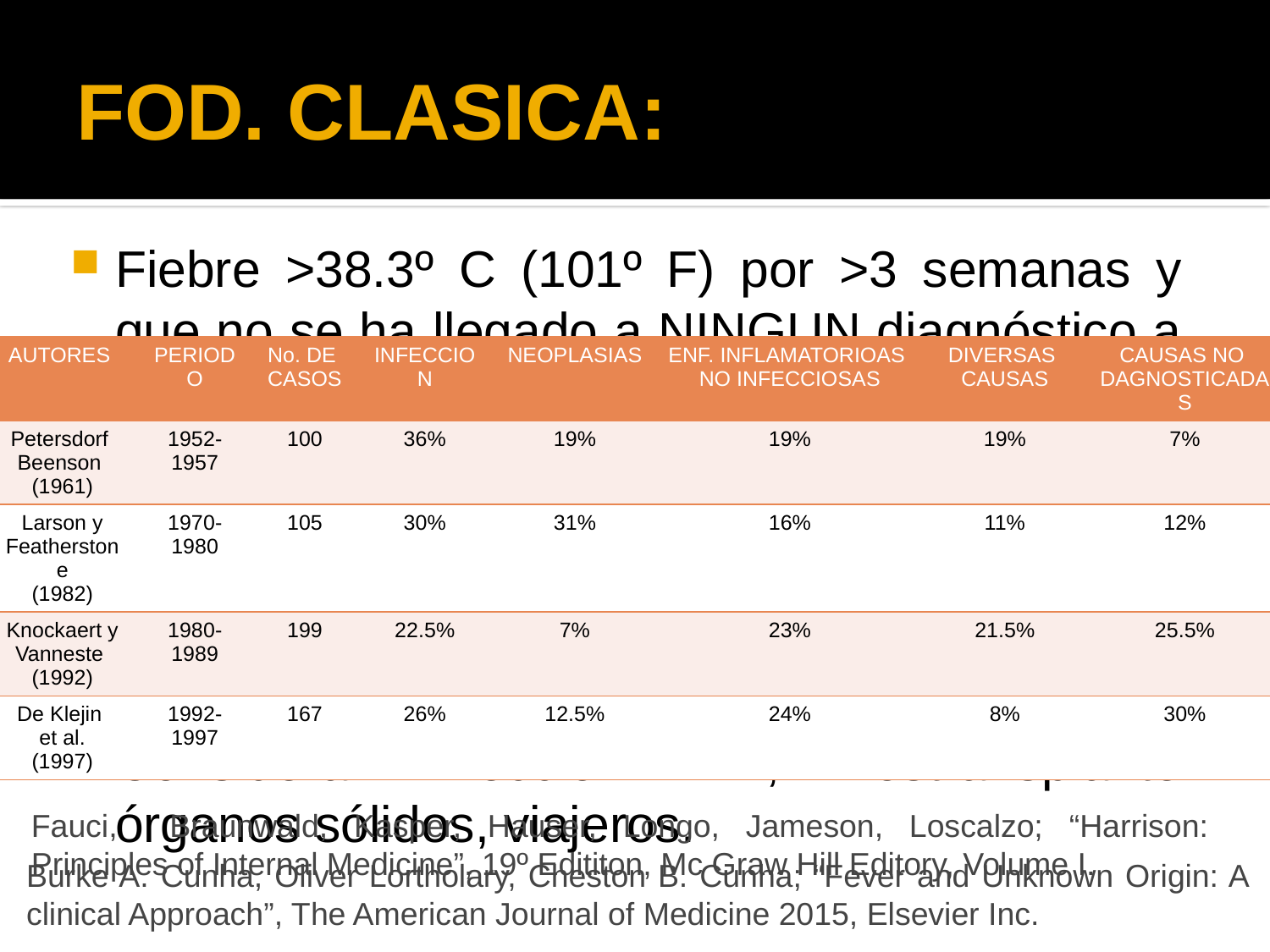

# FOD. CLASICA:
Fiebre >38.3º C (101º F) por >3 semanas y que no se ha llegado a NINGUN diagnóstico a pesar de estar hospitalizado.
CATEGORIAS:
A).- Infecciosas.
B).- Malignas/Neoplasias.
C).- Reumáticas/Inflamatorias.
D).- Trastornos misceláneos.
Considera: infección HIV, Postransplante órganos sólidos, viajeros.
| AUTORES | PERIODO | No. DE CASOS | INFECCION | NEOPLASIAS | ENF. INFLAMATORIOAS NO INFECCIOSAS | DIVERSAS CAUSAS | CAUSAS NO DAGNOSTICADAS |
| --- | --- | --- | --- | --- | --- | --- | --- |
| Petersdorf Beenson (1961) | 1952-1957 | 100 | 36% | 19% | 19% | 19% | 7% |
| Larson y Featherstone (1982) | 1970-1980 | 105 | 30% | 31% | 16% | 11% | 12% |
| Knockaert y Vanneste (1992) | 1980-1989 | 199 | 22.5% | 7% | 23% | 21.5% | 25.5% |
| De Klejin et al. (1997) | 1992-1997 | 167 | 26% | 12.5% | 24% | 8% | 30% |
Fauci,  Braunwald, Kasper, Hauser, Longo, Jameson, Loscalzo; “Harrison: Principles of Internal Medicine”, 19º Edititon, Mc Graw Hill Editory, Volume I.
Burke A. Cunha, Oliver Lortholary, Cheston B. Cunha; “Fever and Unknown Origin: A clinical Approach”, The American Journal of Medicine 2015, Elsevier Inc.